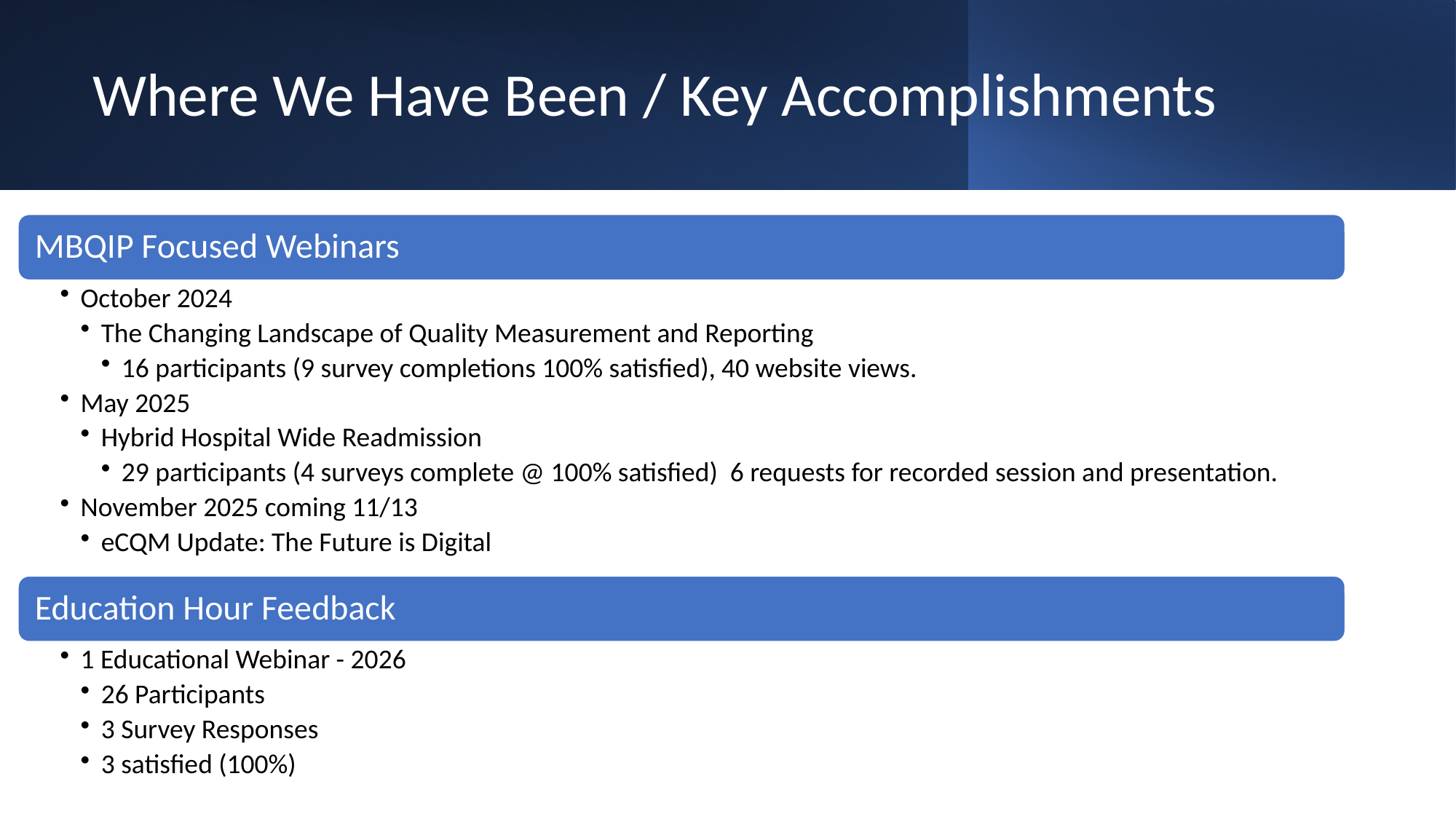

# Where We Have Been / Key Accomplishments
MBQIP Focused Webinars
October 2024
The Changing Landscape of Quality Measurement and Reporting
16 participants (9 survey completions 100% satisfied), 40 website views.
May 2025
Hybrid Hospital Wide Readmission
29 participants (4 surveys complete @ 100% satisfied)  6 requests for recorded session and presentation.
November 2025 coming 11/13
eCQM Update: The Future is Digital
Education Hour Feedback
1 Educational Webinar - 2026
26 Participants
3 Survey Responses
3 satisfied (100%)